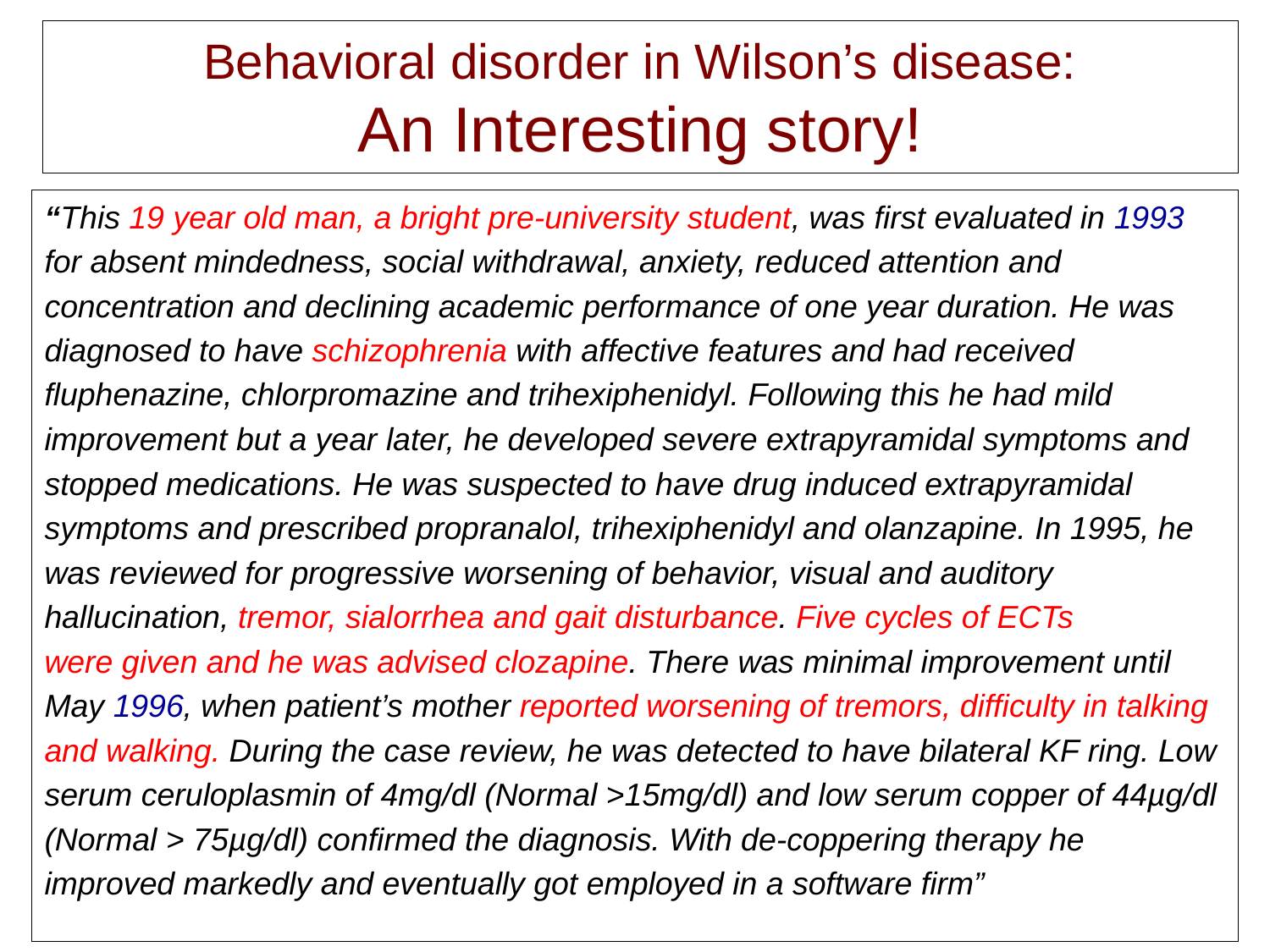

# Behavioral disorder in Wilson’s disease: An Interesting story!
“This 19 year old man, a bright pre-university student, was first evaluated in 1993
for absent mindedness, social withdrawal, anxiety, reduced attention and
concentration and declining academic performance of one year duration. He was
diagnosed to have schizophrenia with affective features and had received
fluphenazine, chlorpromazine and trihexiphenidyl. Following this he had mild
improvement but a year later, he developed severe extrapyramidal symptoms and
stopped medications. He was suspected to have drug induced extrapyramidal
symptoms and prescribed propranalol, trihexiphenidyl and olanzapine. In 1995, he
was reviewed for progressive worsening of behavior, visual and auditory
hallucination, tremor, sialorrhea and gait disturbance. Five cycles of ECTs
were given and he was advised clozapine. There was minimal improvement until
May 1996, when patient’s mother reported worsening of tremors, difficulty in talking
and walking. During the case review, he was detected to have bilateral KF ring. Low
serum ceruloplasmin of 4mg/dl (Normal >15mg/dl) and low serum copper of 44µg/dl
(Normal > 75µg/dl) confirmed the diagnosis. With de-coppering therapy he
improved markedly and eventually got employed in a software firm”